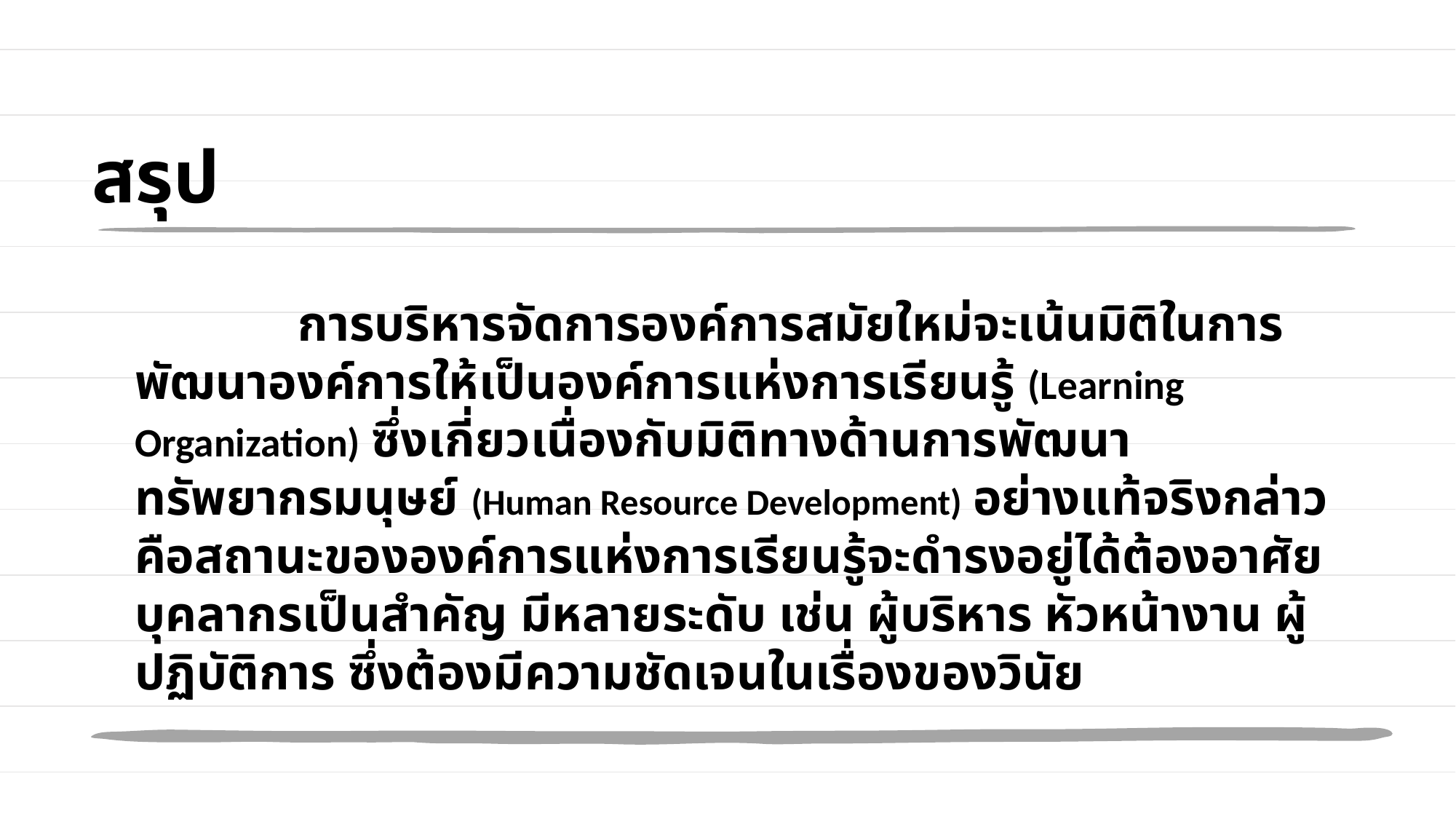

สรุป

             การบริหารจัดการองค์การสมัยใหม่จะเน้นมิติในการพัฒนาองค์การให้เป็นองค์การแห่งการเรียนรู้ (Learning Organization) ซึ่งเกี่ยวเนื่องกับมิติทางด้านการพัฒนาทรัพยากรมนุษย์ (Human Resource Development) อย่างแท้จริงกล่าวคือสถานะขององค์การแห่งการเรียนรู้จะดำรงอยู่ได้ต้องอาศัยบุคลากรเป็นสำคัญ มีหลายระดับ เช่น ผู้บริหาร หัวหน้างาน ผู้ปฏิบัติการ ซึ่งต้องมีความชัดเจนในเรื่องของวินัย